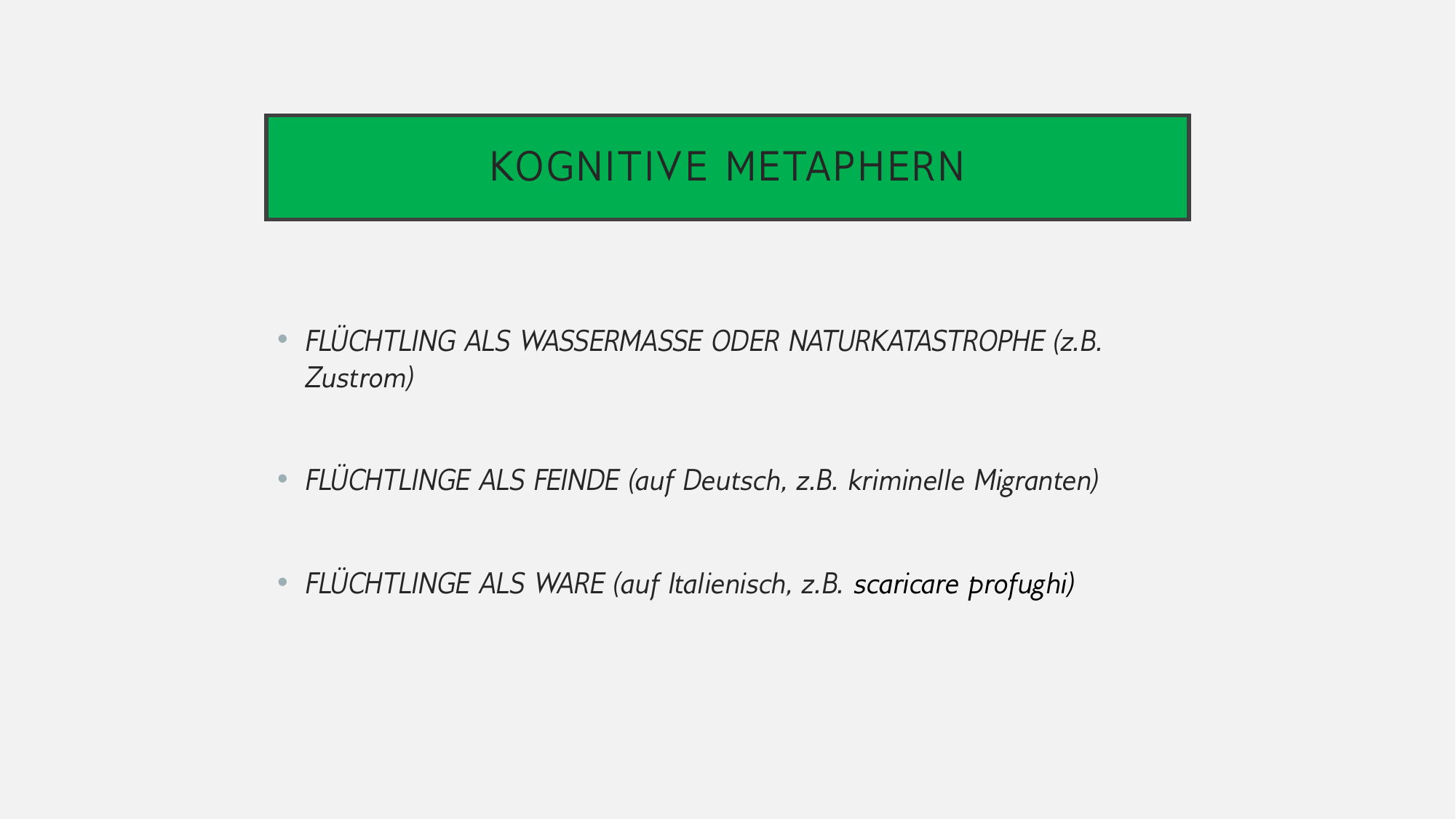

# KOGNITIVE METAPHERN

FLÜCHTLING ALS WASSERMASSE ODER NATURKATASTROPHE (z.B. Zustrom)

FLÜCHTLINGE ALS FEINDE (auf Deutsch, z.B. kriminelle Migranten)

FLÜCHTLINGE ALS WARE (auf Italienisch, z.B. scaricare profughi)